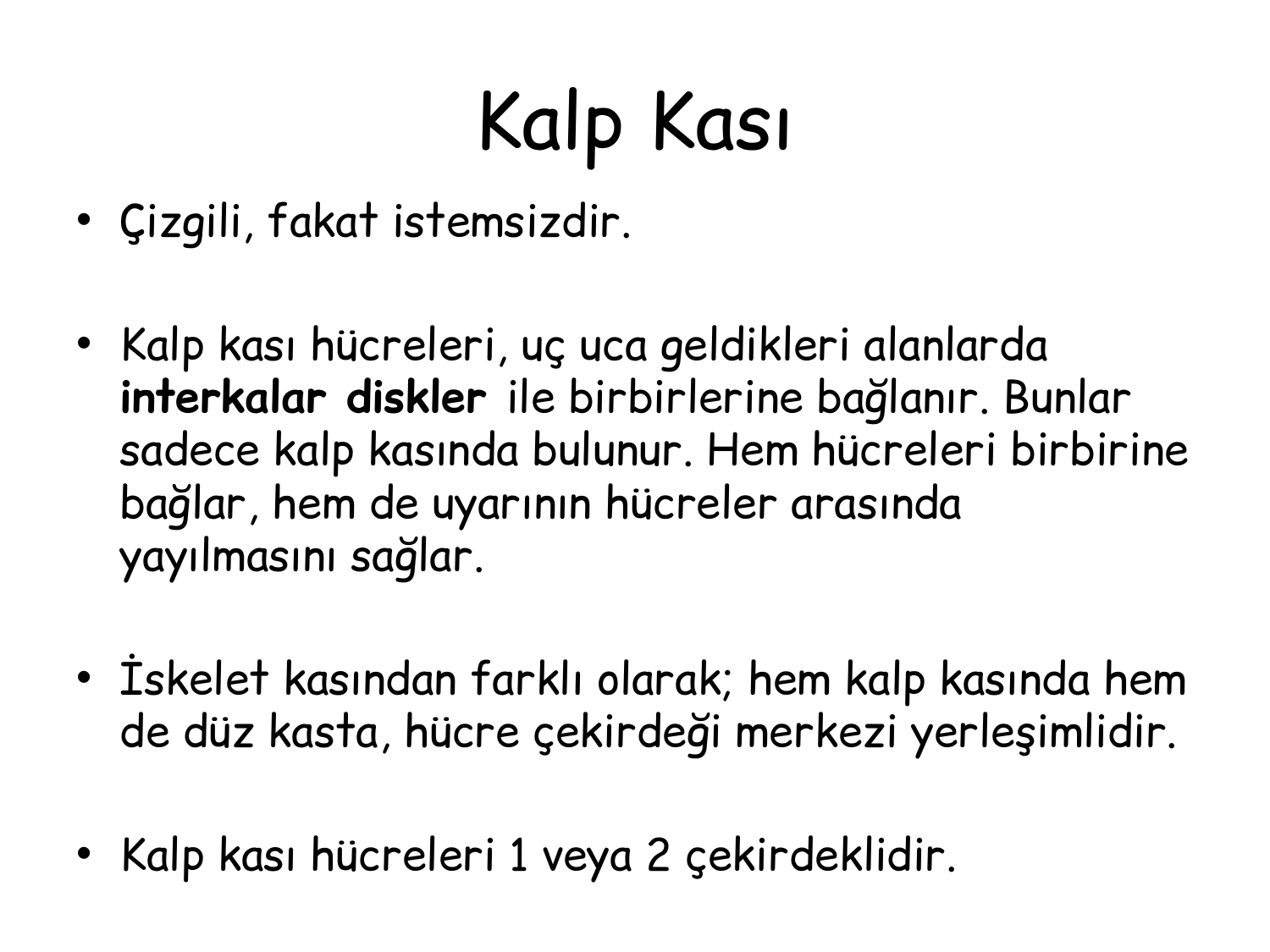

# Kalp Kası
Çizgili, fakat istemsizdir.

Kalp kası hücreleri, uç uca geldikleri alanlarda interkalar diskler ile birbirlerine bağlanır. Bunlar sadece kalp kasında bulunur. Hem hücreleri birbirine bağlar, hem de uyarının hücreler arasında yayılmasını sağlar.

İskelet kasından farklı olarak; hem kalp kasında hem de düz kasta, hücre çekirdeği merkezi yerleşimlidir.

Kalp kası hücreleri 1 veya 2 çekirdeklidir.